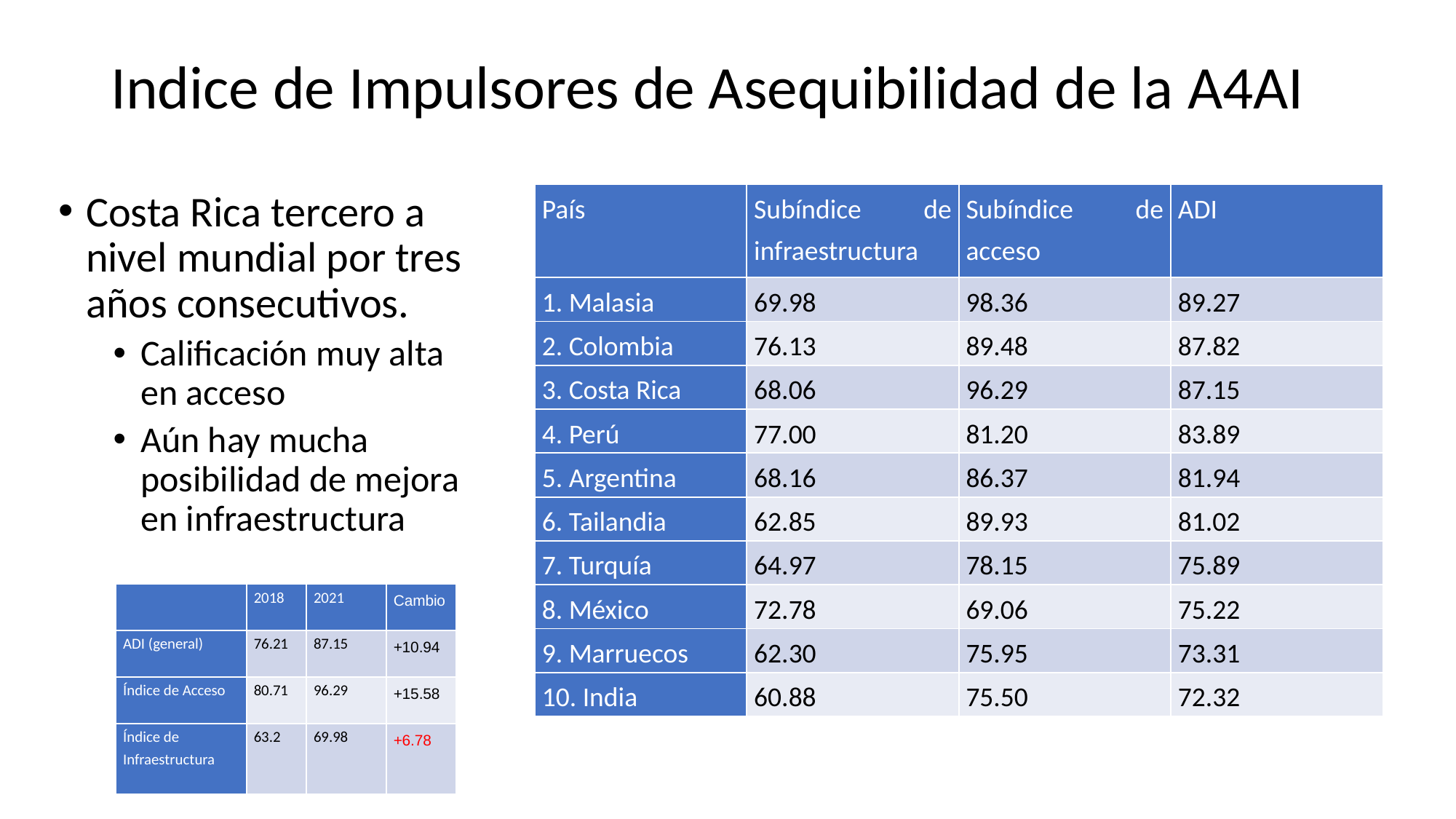

# Indice de Impulsores de Asequibilidad de la A4AI
Costa Rica tercero a nivel mundial por tres años consecutivos.
Calificación muy alta en acceso
Aún hay mucha posibilidad de mejora en infraestructura
| País | Subíndice de infraestructura | Subíndice de acceso | ADI |
| --- | --- | --- | --- |
| 1. Malasia | 69.98 | 98.36 | 89.27 |
| 2. Colombia | 76.13 | 89.48 | 87.82 |
| 3. Costa Rica | 68.06 | 96.29 | 87.15 |
| 4. Perú | 77.00 | 81.20 | 83.89 |
| 5. Argentina | 68.16 | 86.37 | 81.94 |
| 6. Tailandia | 62.85 | 89.93 | 81.02 |
| 7. Turquía | 64.97 | 78.15 | 75.89 |
| 8. México | 72.78 | 69.06 | 75.22 |
| 9. Marruecos | 62.30 | 75.95 | 73.31 |
| 10. India | 60.88 | 75.50 | 72.32 |
|  | 2018 | 2021 | Cambio |
| --- | --- | --- | --- |
| ADI (general) | 76.21 | 87.15 | +10.94 |
| Índice de Acceso | 80.71 | 96.29 | +15.58 |
| Índice de Infraestructura | 63.2 | 69.98 | +6.78 |